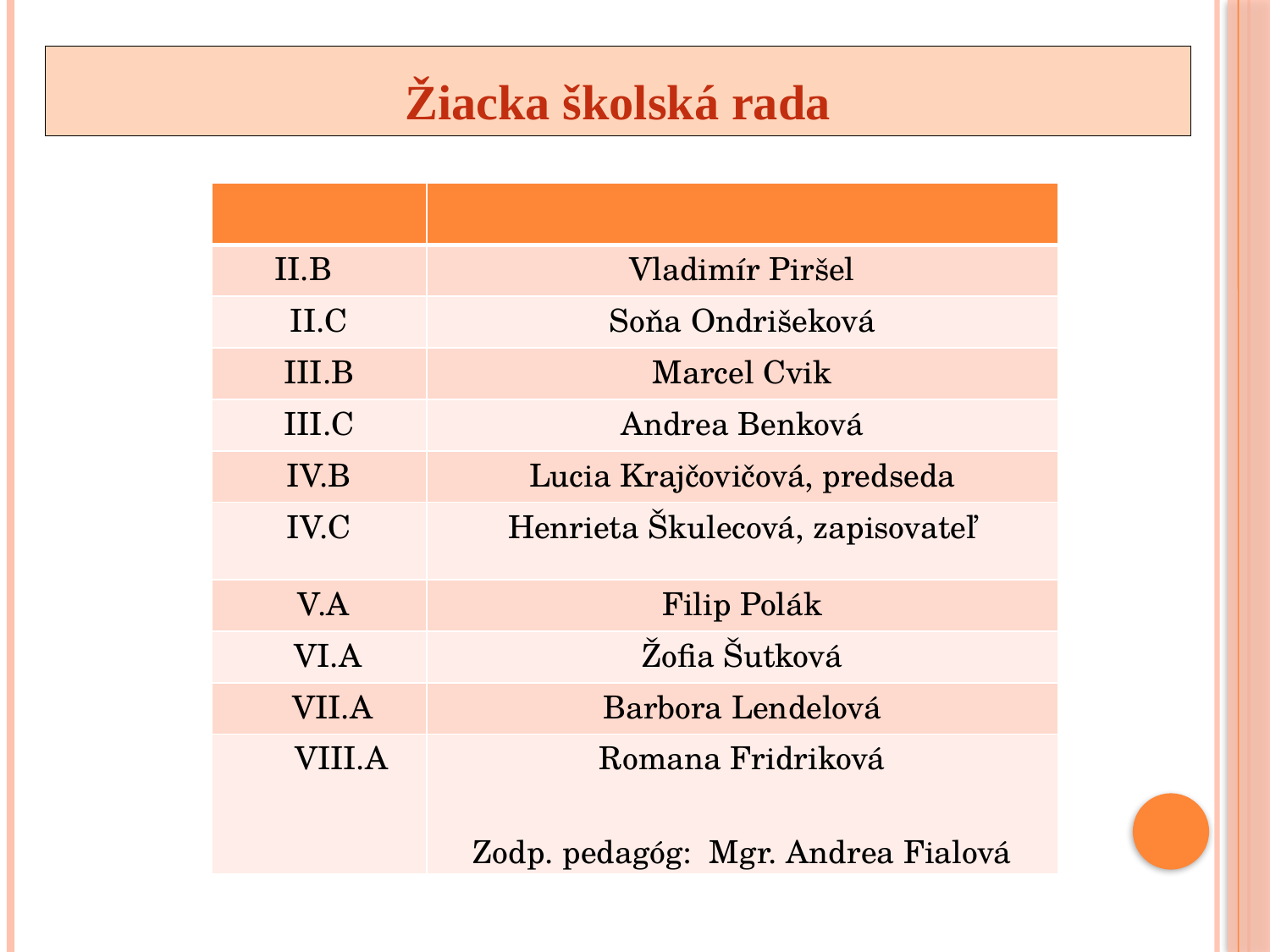

# Žiacka školská rada
|  |  |
| --- | --- |
| II.B | Vladimír Piršel |
| II.C | Soňa Ondrišeková |
| III.B | Marcel Cvik |
| III.C | Andrea Benková |
| IV.B | Lucia Krajčovičová, predseda |
| IV.C | Henrieta Škulecová, zapisovateľ |
| V.A | Filip Polák |
| VI.A | Žofia Šutková |
| VII.A | Barbora Lendelová |
| VIII.A | Romana Fridriková Zodp. pedagóg: Mgr. Andrea Fialová |